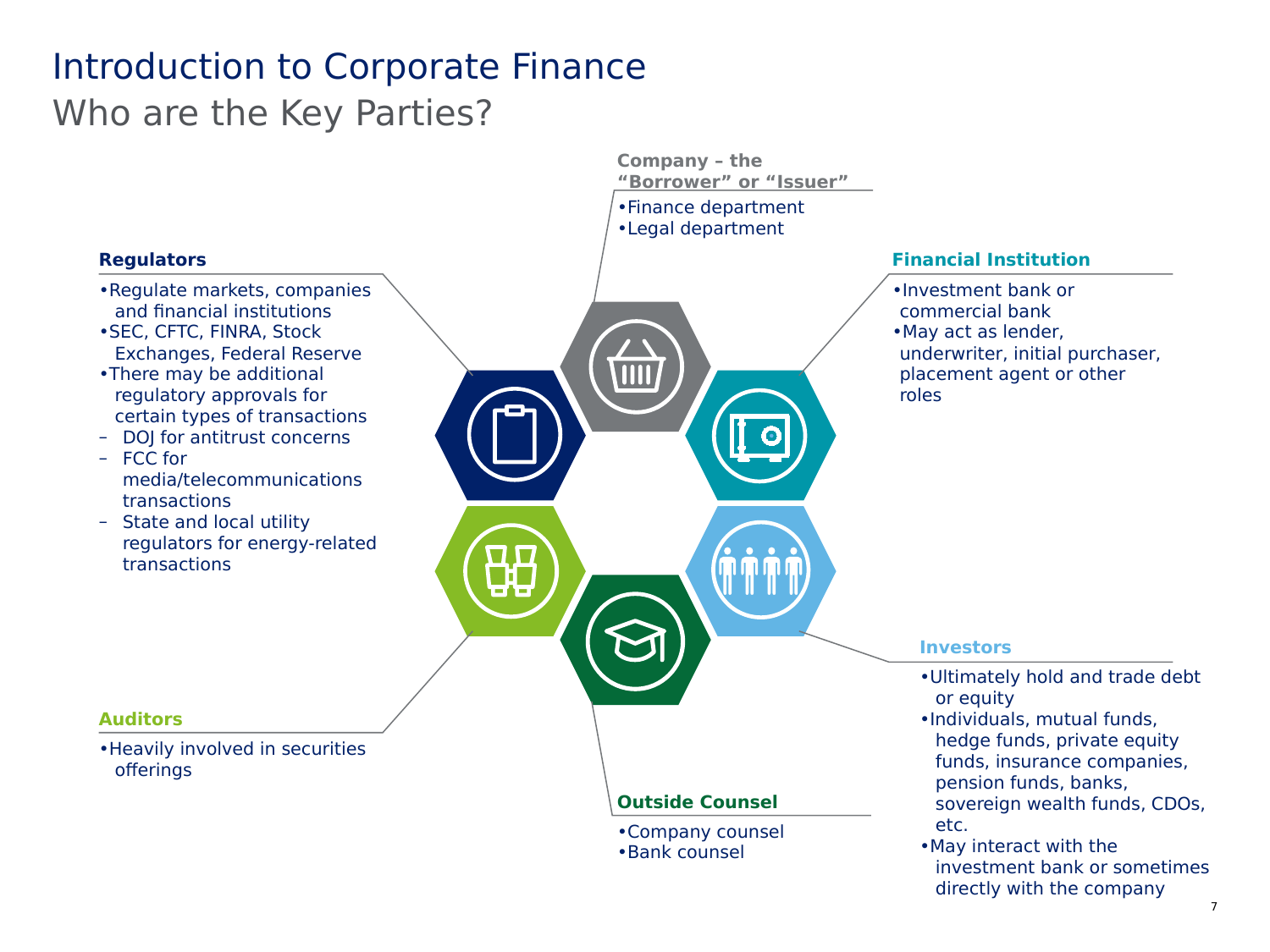

# Introduction to Corporate Finance
Who are the Key Parties?
Company – the “Borrower” or “Issuer”

•Finance department
•Legal department
Regulators
Financial Institution

•Regulate markets, companies and financial institutions
•SEC, CFTC, FINRA, Stock Exchanges, Federal Reserve
•There may be additional regulatory approvals for certain types of transactions
DOJ for antitrust concerns
FCC for media/telecommunications transactions
State and local utility regulators for energy-related transactions
•Investment bank or commercial bank
•May act as lender, underwriter, initial purchaser, placement agent or other roles

Investors
•Ultimately hold and trade debt or equity
•Individuals, mutual funds, hedge funds, private equity funds, insurance companies, pension funds, banks, sovereign wealth funds, CDOs, etc.
•May interact with the investment bank or sometimes directly with the company

Auditors
•Heavily involved in securities offerings
Outside Counsel
•Company counsel
•Bank counsel